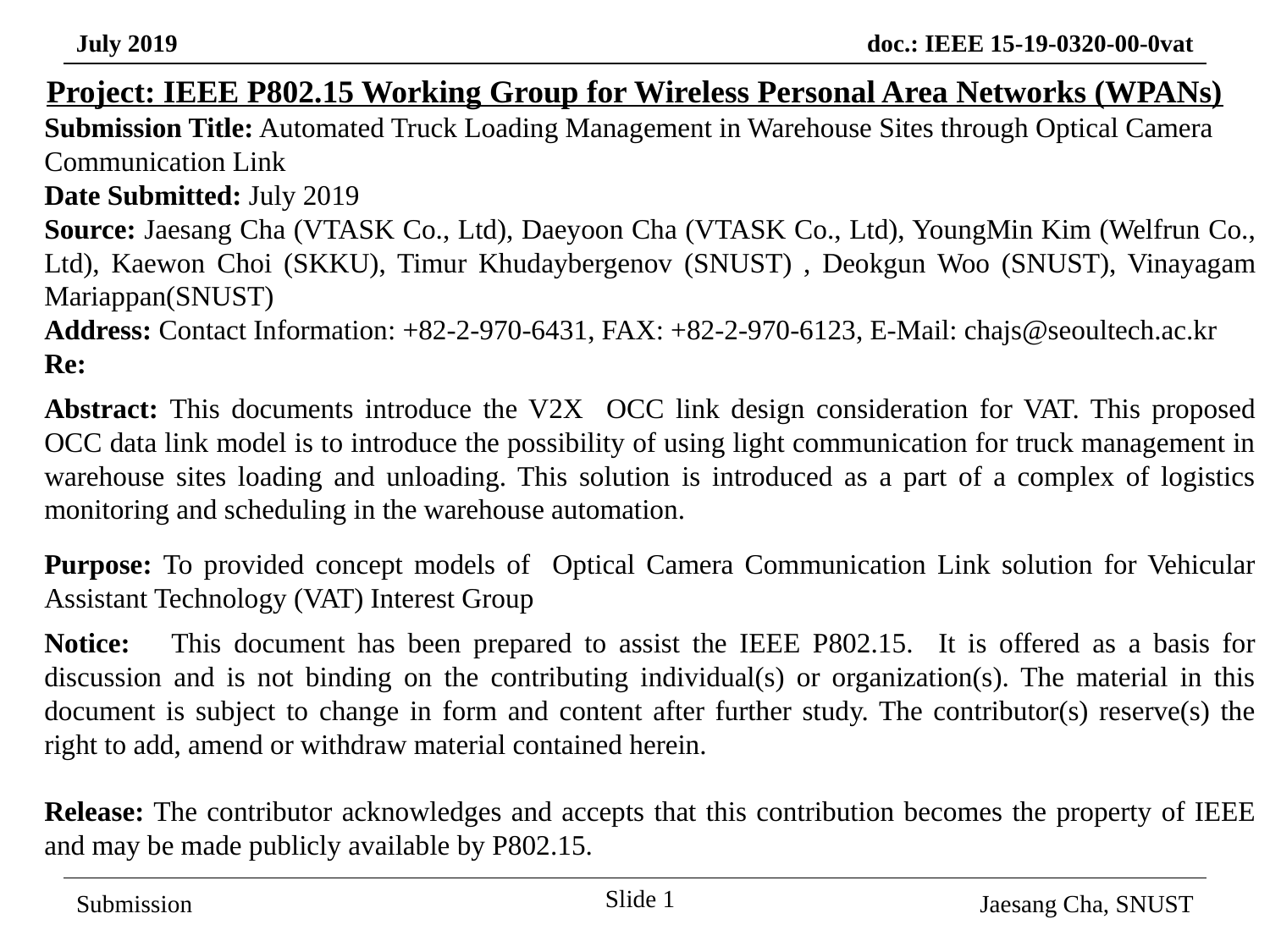

Project: IEEE P802.15 Working Group for Wireless Personal Area Networks (WPANs)
Submission Title: Automated Truck Loading Management in Warehouse Sites through Optical Camera Communication Link
Date Submitted: July 2019
Source: Jaesang Cha (VTASK Co., Ltd), Daeyoon Cha (VTASK Co., Ltd), YoungMin Kim (Welfrun Co., Ltd), Kaewon Choi (SKKU), Timur Khudaybergenov (SNUST) , Deokgun Woo (SNUST), Vinayagam Mariappan(SNUST)
Address: Contact Information: +82-2-970-6431, FAX: +82-2-970-6123, E-Mail: chajs@seoultech.ac.kr
Re:
Abstract: This documents introduce the V2X  OCC link design consideration for VAT. This proposed OCC data link model is to introduce the possibility of using light communication for truck management in warehouse sites loading and unloading. This solution is introduced as a part of a complex of logistics monitoring and scheduling in the warehouse automation.
Purpose: To provided concept models of  Optical Camera Communication Link solution for Vehicular Assistant Technology (VAT) Interest Group
Notice:	This document has been prepared to assist the IEEE P802.15.  It is offered as a basis for discussion and is not binding on the contributing individual(s) or organization(s). The material in this document is subject to change in form and content after further study. The contributor(s) reserve(s) the right to add, amend or withdraw material contained herein.

Release: The contributor acknowledges and accepts that this contribution becomes the property of IEEE and may be made publicly available by P802.15.
Slide 1